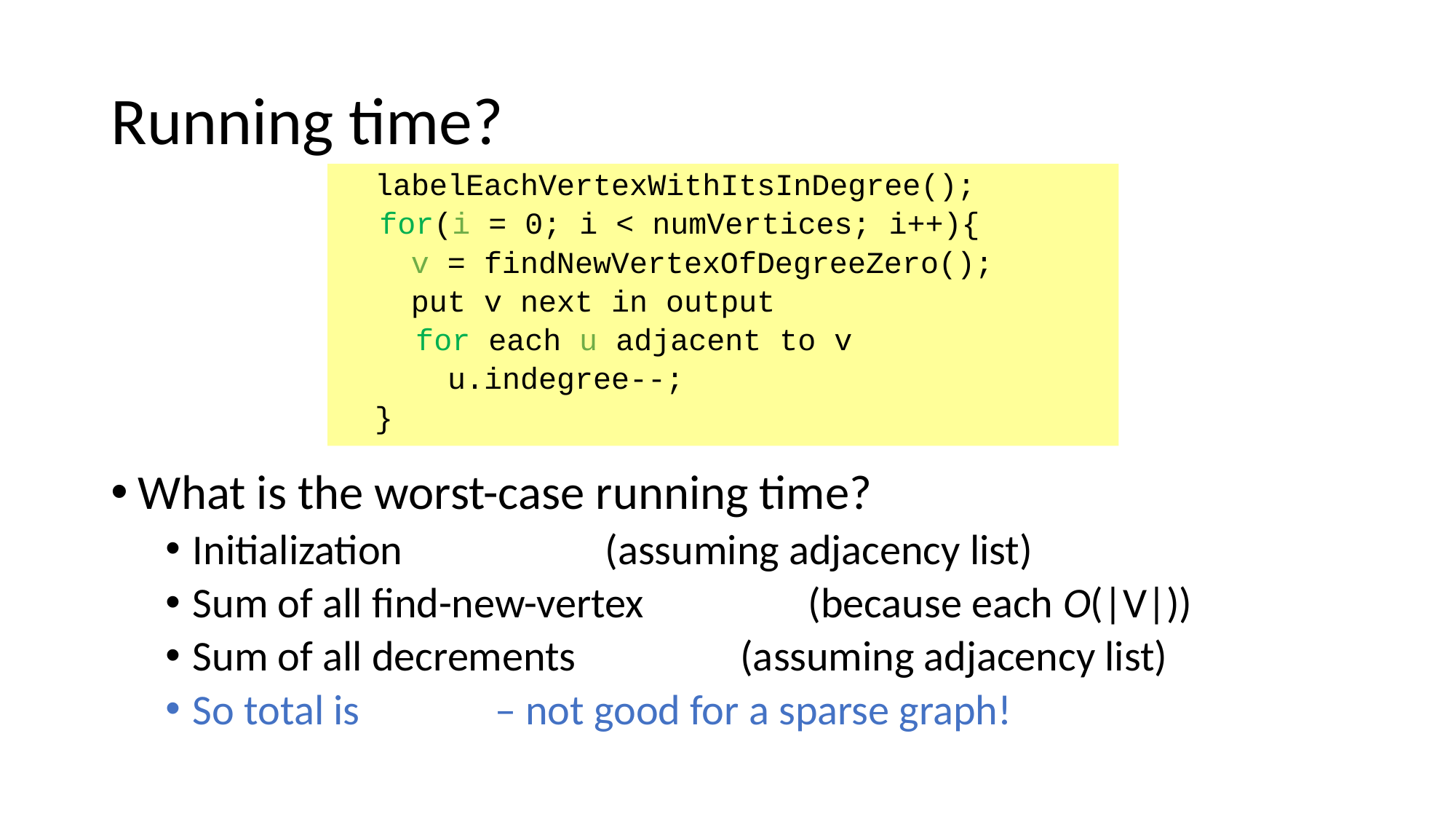

# Running time?
  labelEachVertexWithItsInDegree();
	for(i = 0; i < numVertices; i++){
    v = findNewVertexOfDegreeZero();
    put v next in output
	  for each u adjacent to v
      u.indegree--;
  }
What is the worst-case running time?
Initialization                     (assuming adjacency list)
Sum of all find-new-vertex                 (because each O(|V|))
Sum of all decrements                 (assuming adjacency list)
So total is              – not good for a sparse graph!